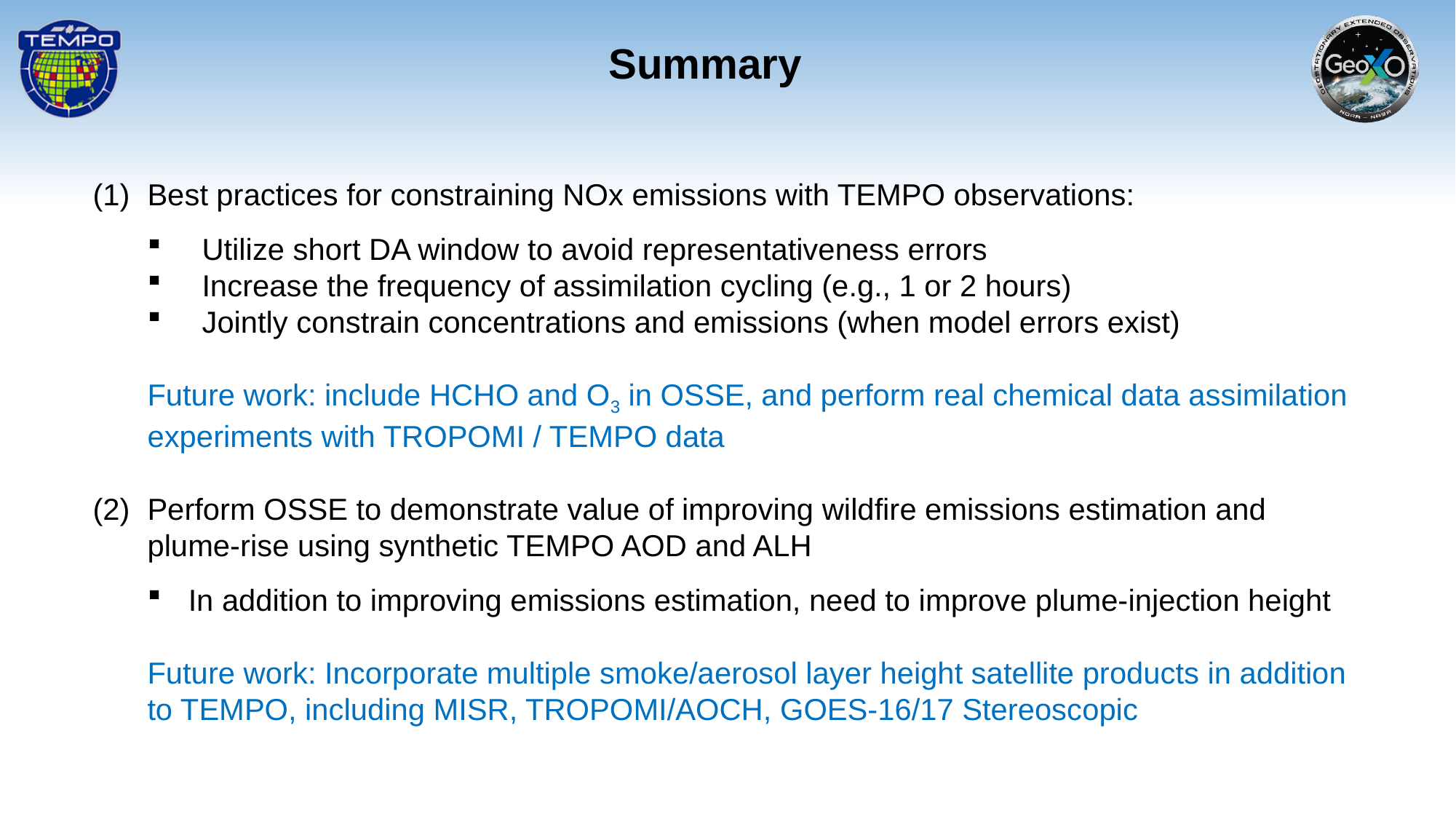

Summary
Best practices for constraining NOx emissions with TEMPO observations:

Utilize short DA window to avoid representativeness errors
Increase the frequency of assimilation cycling (e.g., 1 or 2 hours)
Jointly constrain concentrations and emissions (when model errors exist)

Future work: include HCHO and O3 in OSSE, and perform real chemical data assimilation experiments with TROPOMI / TEMPO data

Perform OSSE to demonstrate value of improving wildfire emissions estimation and plume-rise using synthetic TEMPO AOD and ALH

In addition to improving emissions estimation, need to improve plume-injection height

Future work: Incorporate multiple smoke/aerosol layer height satellite products in addition to TEMPO, including MISR, TROPOMI/AOCH, GOES-16/17 Stereoscopic